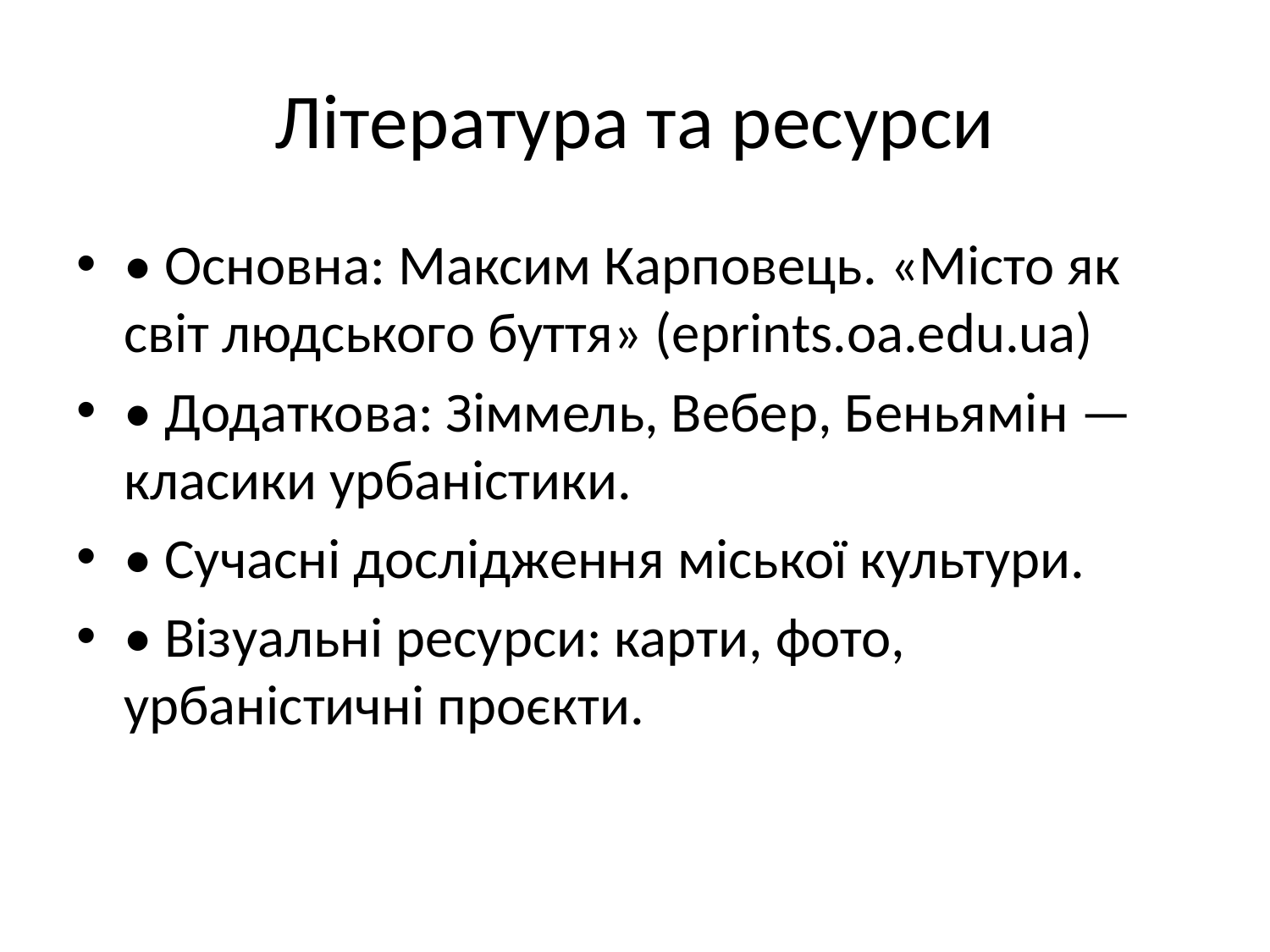

# Література та ресурси
• Основна: Максим Карповець. «Місто як світ людського буття» (eprints.oa.edu.ua)
• Додаткова: Зіммель, Вебер, Беньямін — класики урбаністики.
• Сучасні дослідження міської культури.
• Візуальні ресурси: карти, фото, урбаністичні проєкти.